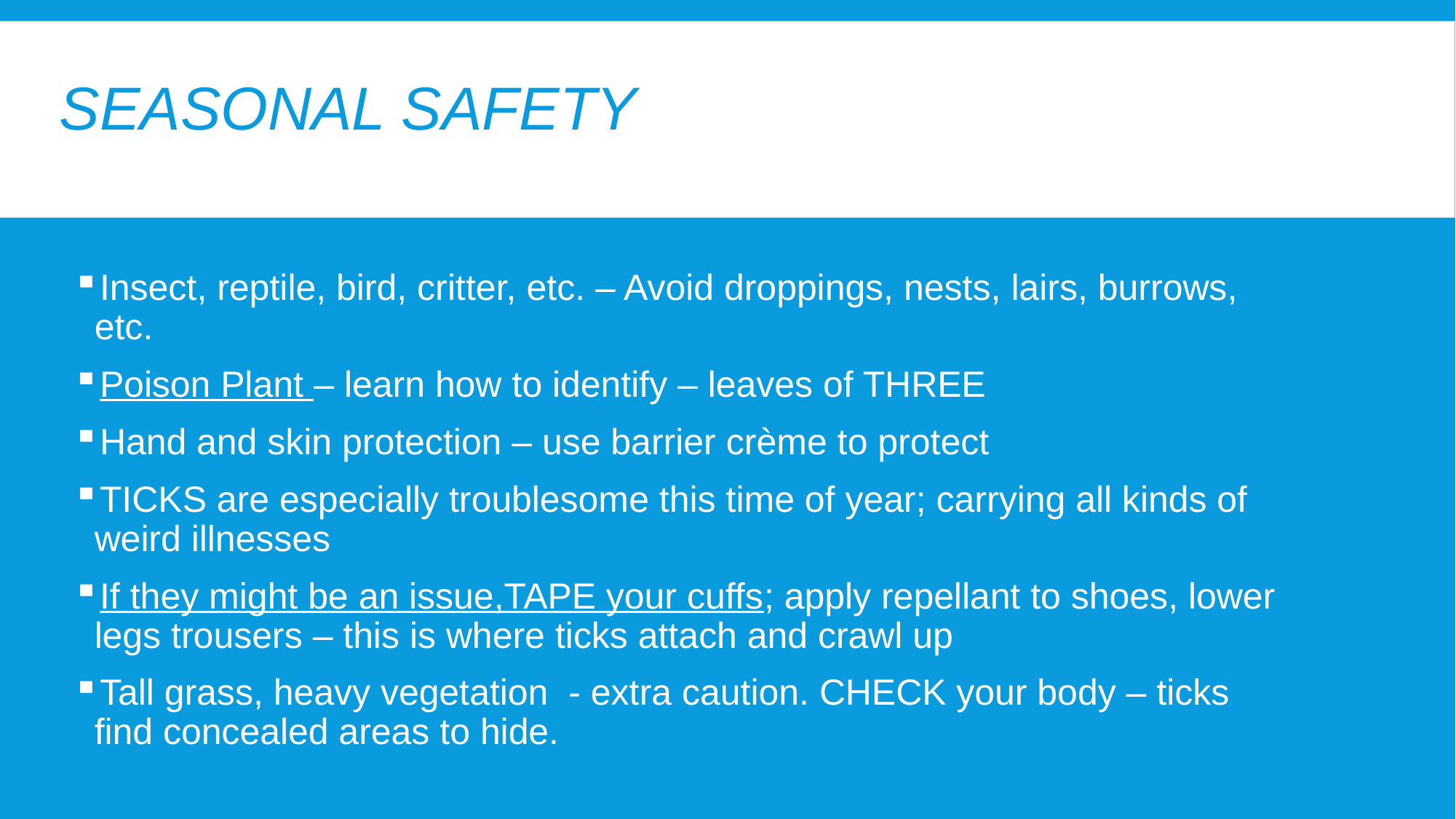

# Seasonal Safety
Insect, reptile, bird, critter, etc. – Avoid droppings, nests, lairs, burrows, etc.
Poison Plant – learn how to identify – leaves of THREE
Hand and skin protection – use barrier crème to protect
TICKS are especially troublesome this time of year; carrying all kinds of weird illnesses
If they might be an issue,TAPE your cuffs; apply repellant to shoes, lower legs trousers – this is where ticks attach and crawl up
Tall grass, heavy vegetation  - extra caution. CHECK your body – ticks find concealed areas to hide.